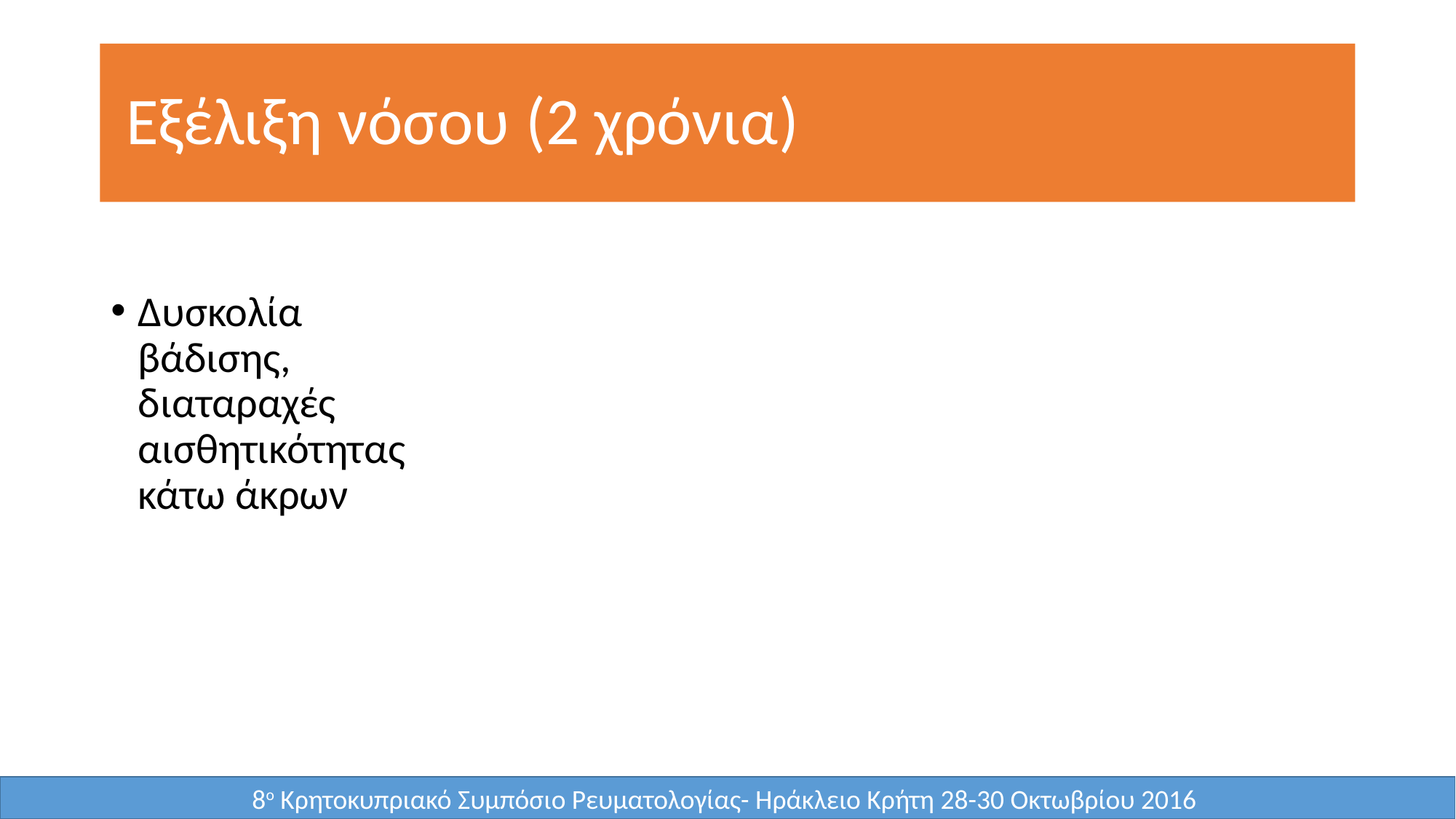

# Εξέλιξη νόσου (2 χρόνια)

Δυσκολία βάδισης, διαταραχές αισθητικότητας κάτω άκρων

8ο Κρητοκυπριακό Συμπόσιο Ρευματολογίας- Ηράκλειο Κρήτη 28-30 Οκτωβρίου 2016